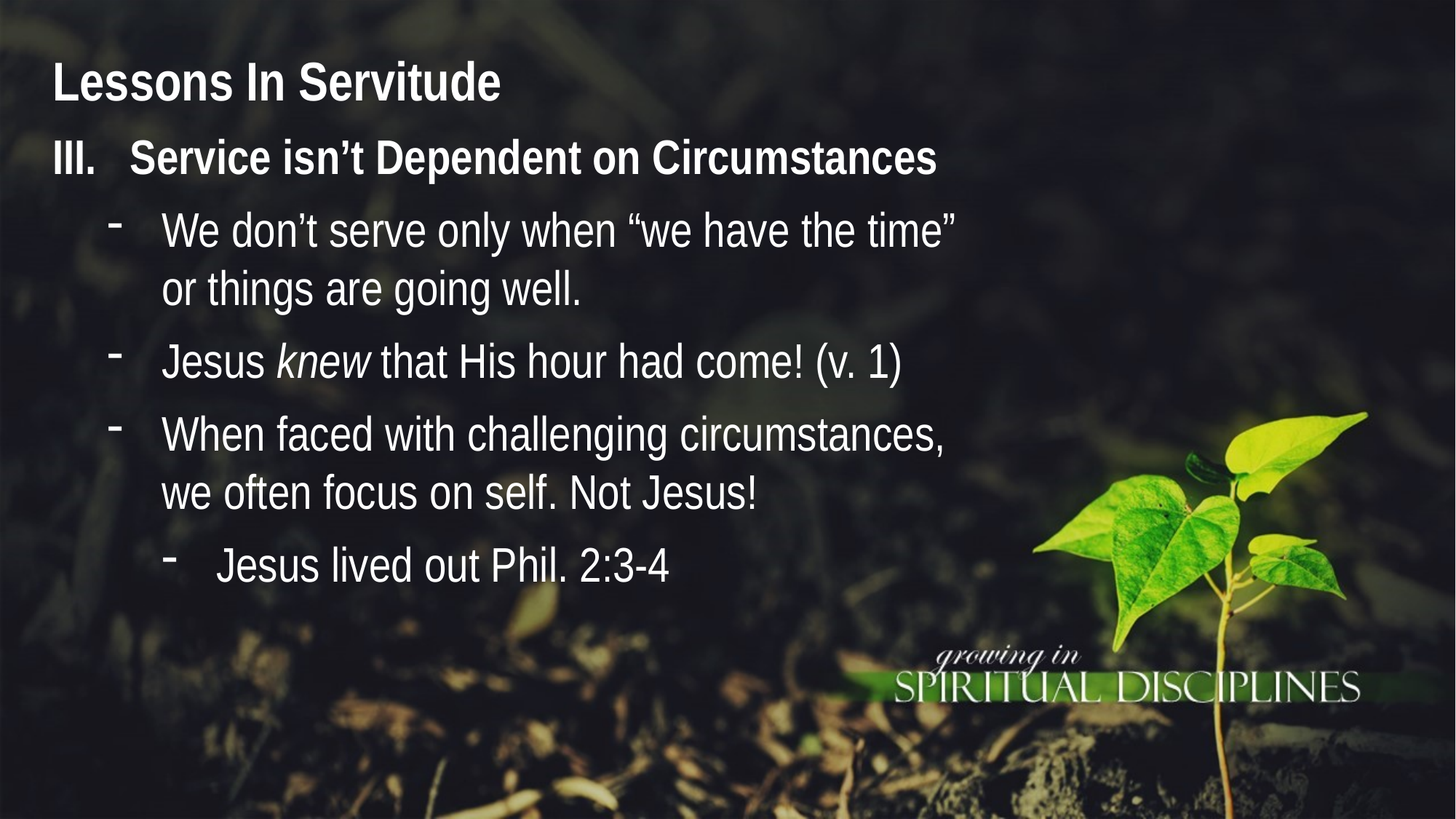

Lessons In Servitude

III.   Service isn’t Dependent on Circumstances

We don’t serve only when “we have the time” or things are going well.

Jesus knew that His hour had come! (v. 1)

When faced with challenging circumstances, we often focus on self. Not Jesus!

Jesus lived out Phil. 2:3-4